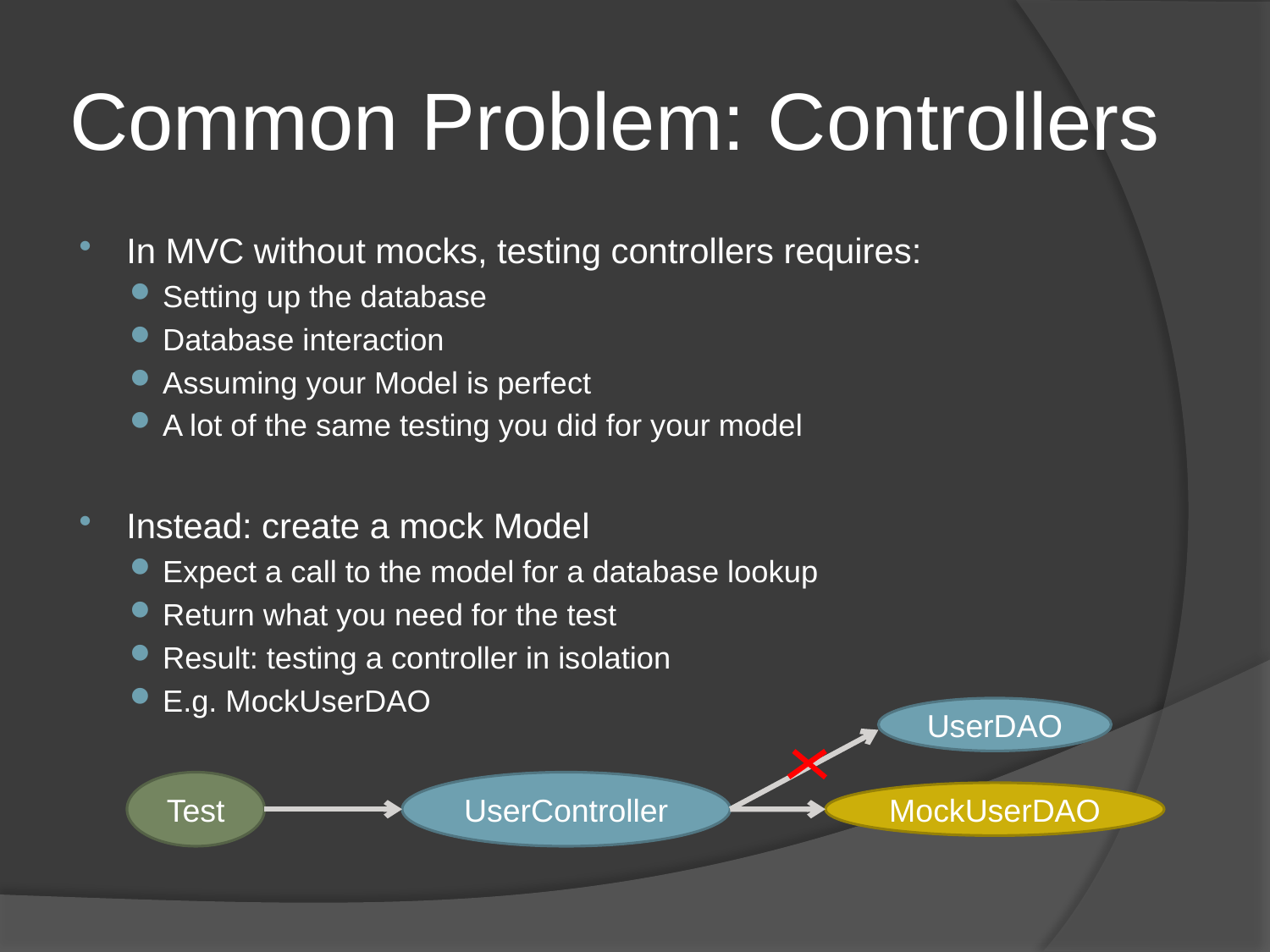

# Common Problem: Controllers
In MVC without mocks, testing controllers requires:
Setting up the database
Database interaction
Assuming your Model is perfect
A lot of the same testing you did for your model

Instead: create a mock Model
Expect a call to the model for a database lookup
Return what you need for the test
Result: testing a controller in isolation
E.g. MockUserDAO
UserDAO
Test
UserController
MockUserDAO